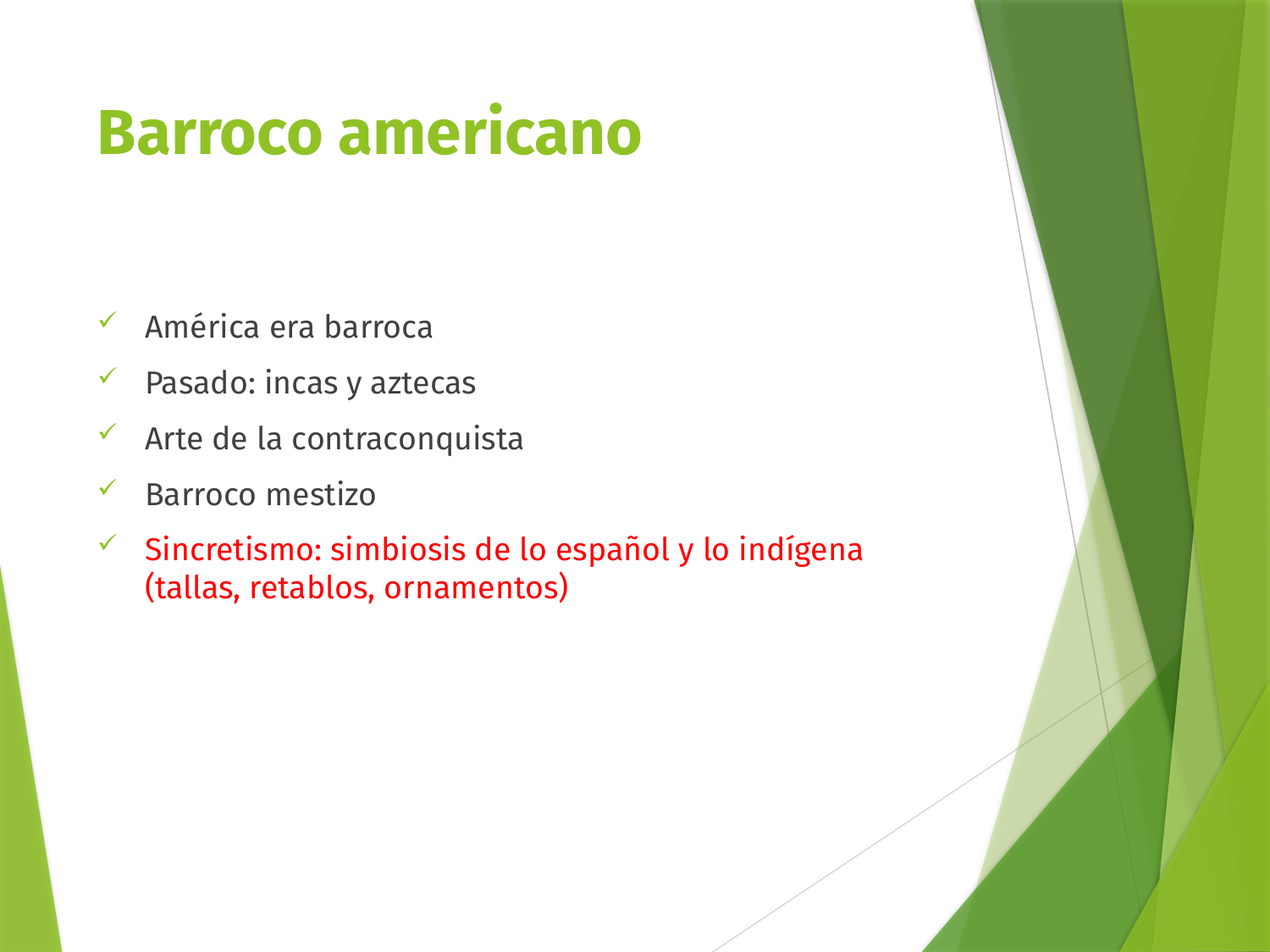

# Barroco americano
América era barroca
Pasado: incas y aztecas
Arte de la contraconquista
Barroco mestizo
Sincretismo: simbiosis de lo español y lo indígena (tallas, retablos, ornamentos)